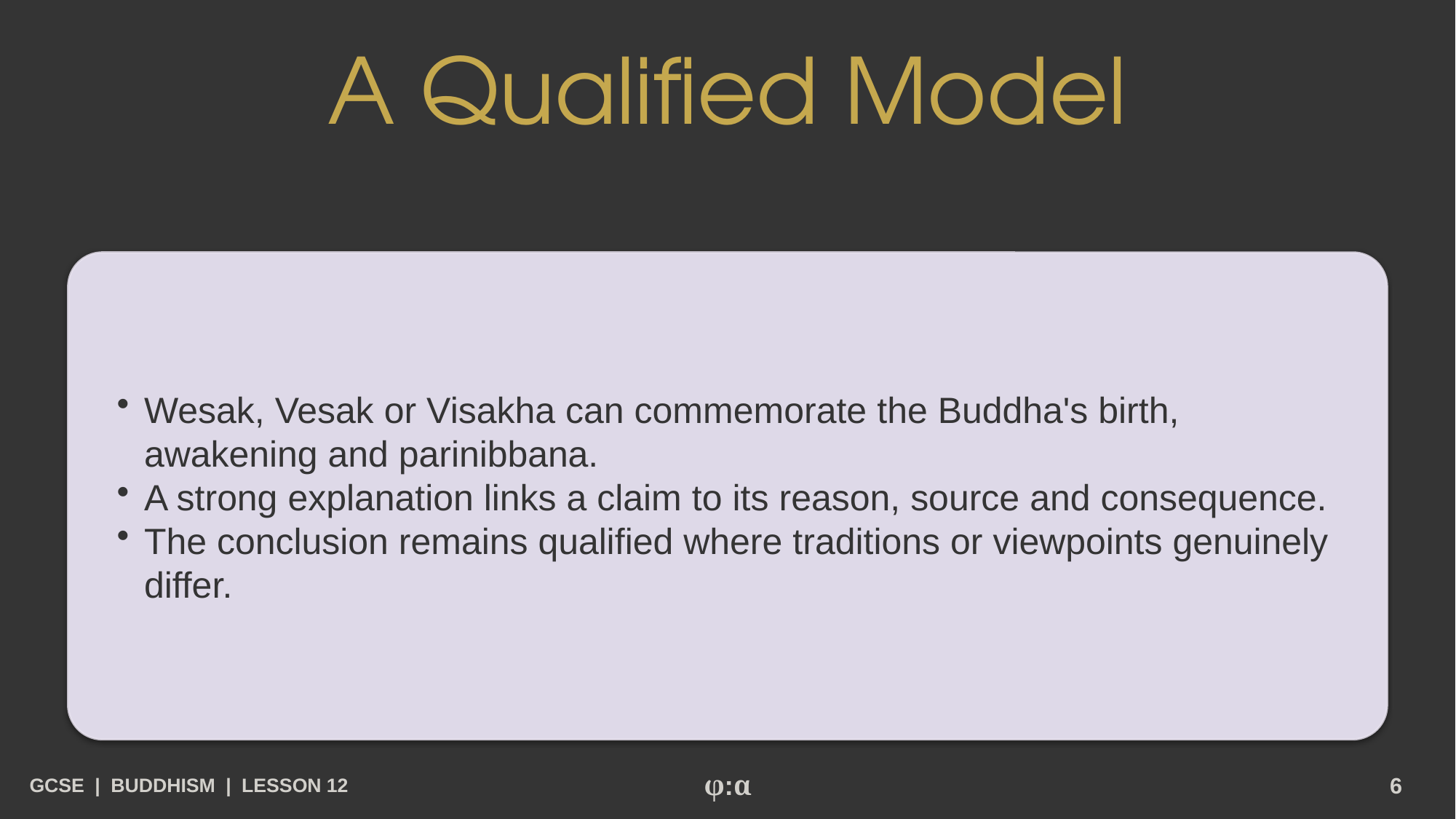

# A Qualified Model
​Wesak, Vesak or Visakha can commemorate the Buddha's birth, awakening and parinibbana.
​A strong explanation links a claim to its reason, source and consequence.
​The conclusion remains qualified where traditions or viewpoints genuinely differ.
GCSE  |  BUDDHISM  |  LESSON 12
φ:α
6